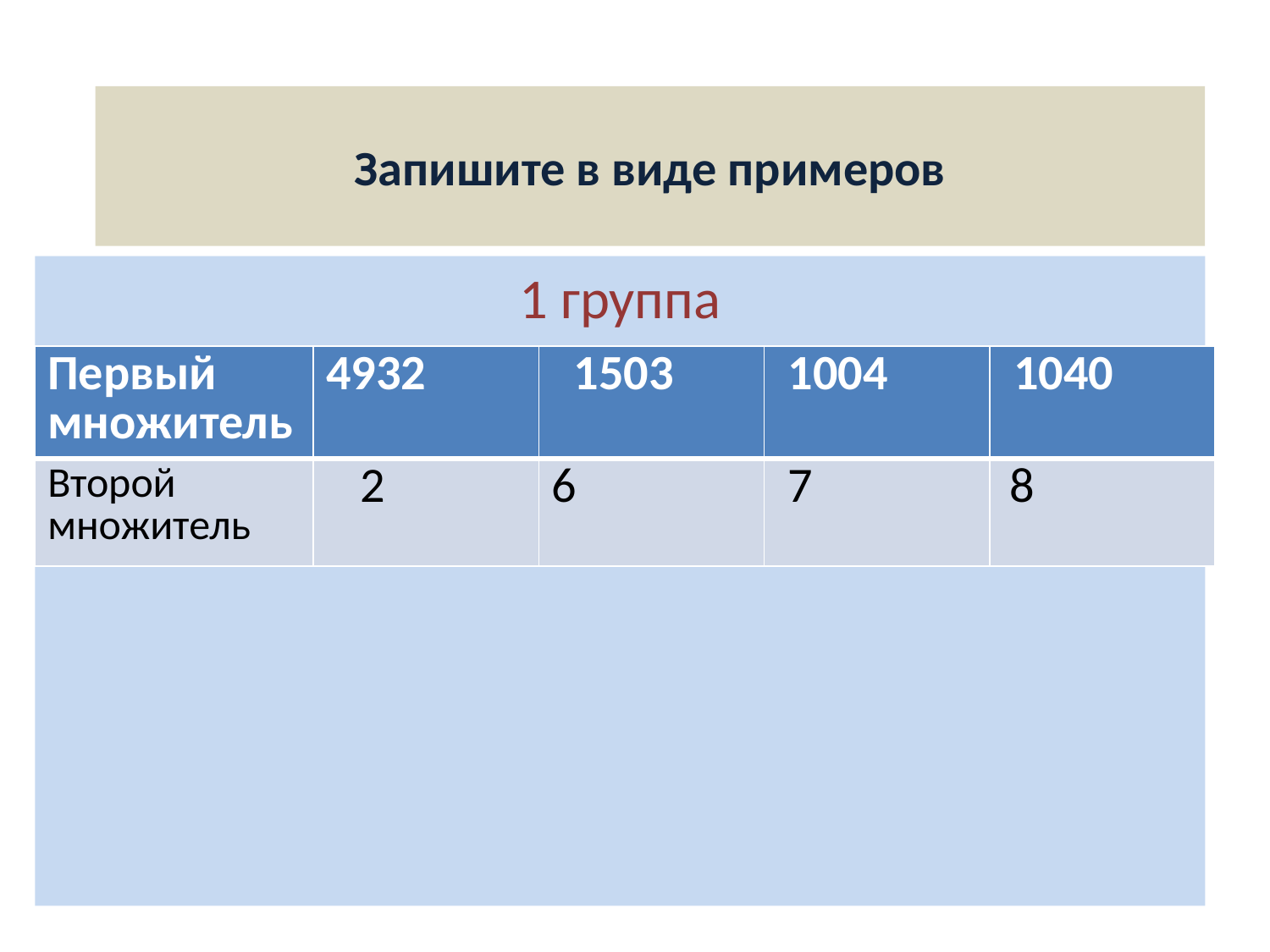

# Запишите в виде примеров
1 группа
| Первый множитель | 4932 | 1503 | 1004 | 1040 |
| --- | --- | --- | --- | --- |
| Второй множитель | 2 | 6 | 7 | 8 |